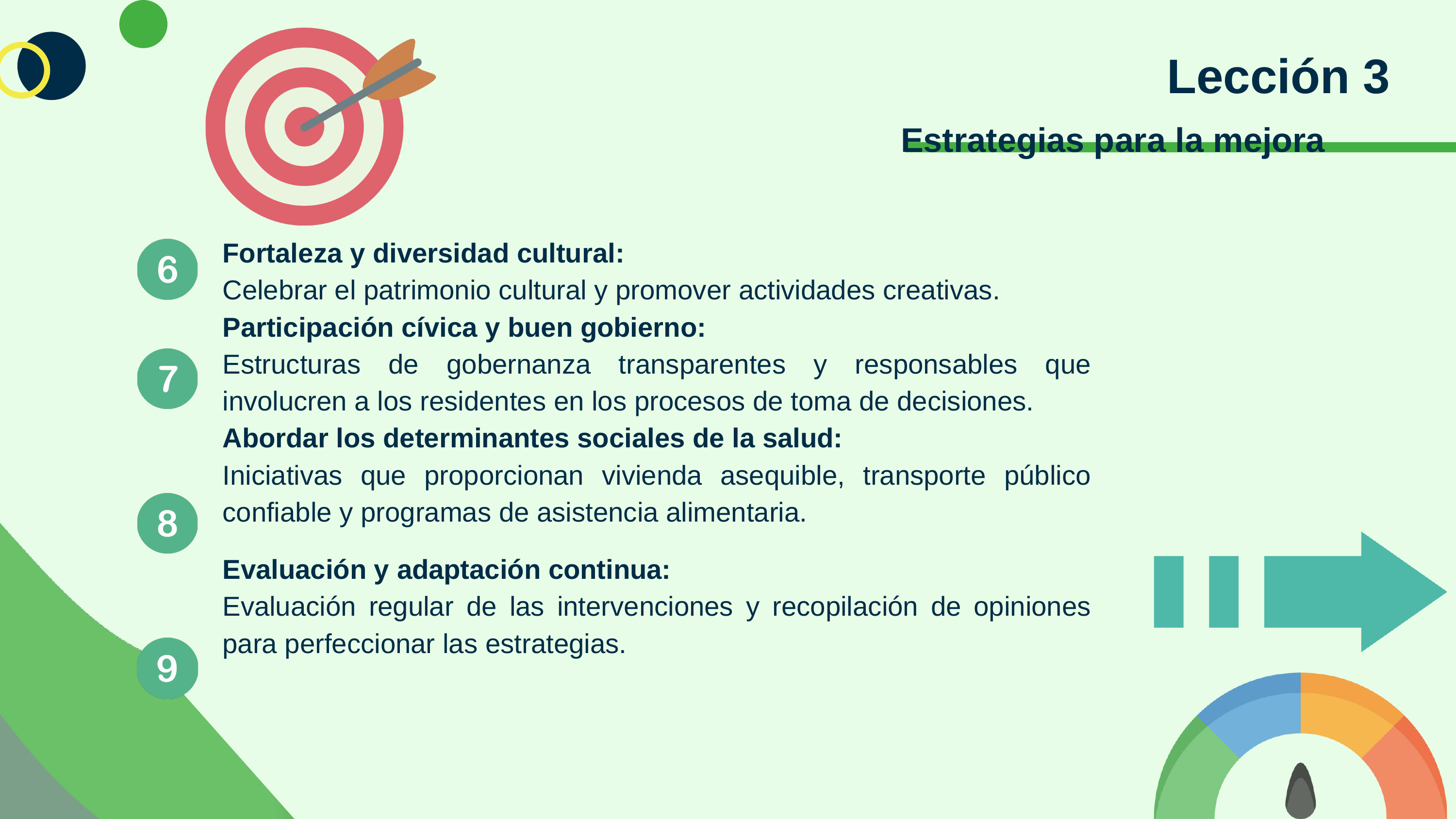

Lección 3
Estrategias para la mejora

Fortaleza y diversidad cultural:
Celebrar el patrimonio cultural y promover actividades creativas.
Participación cívica y buen gobierno:
Estructuras de gobernanza transparentes y responsables que involucren a los residentes en los procesos de toma de decisiones.
Abordar los determinantes sociales de la salud:
Iniciativas que proporcionan vivienda asequible, transporte público confiable y programas de asistencia alimentaria.

Evaluación y adaptación continua:
Evaluación regular de las intervenciones y recopilación de opiniones para perfeccionar las estrategias.